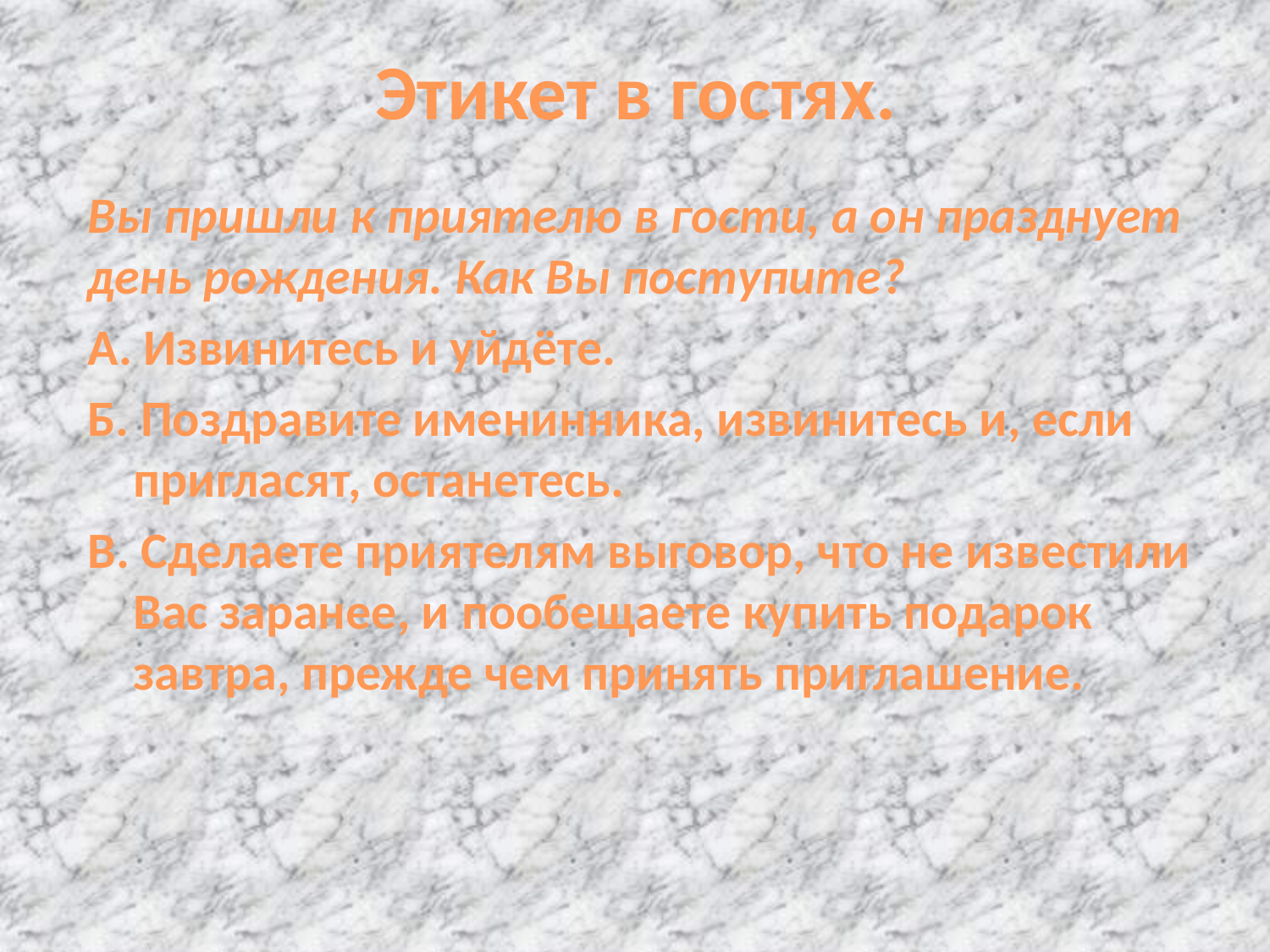

Этикет в гостях.

Вы пришли к приятелю в гости, а он празднует день рождения. Как Вы поступите?
A. Извинитесь и уйдёте.
Б. Поздравите именинника, извинитесь и, если пригласят, останетесь.
B. Сделаете приятелям выговор, что не известили Вас заранее, и пообещаете купить подарок завтра, прежде чем принять приглашение.